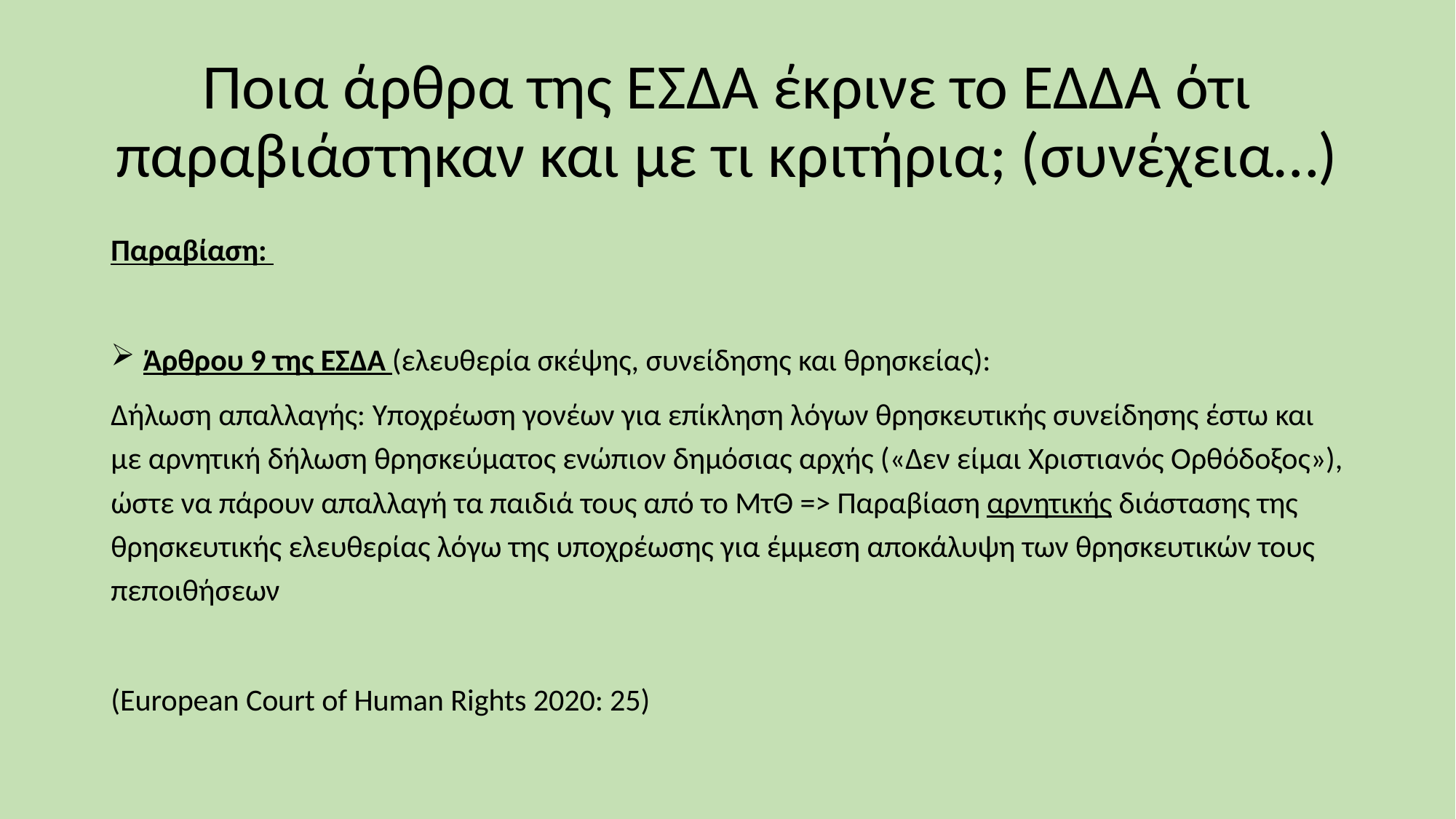

# Ποια άρθρα της ΕΣΔΑ έκρινε το ΕΔΔΑ ότι παραβιάστηκαν και με τι κριτήρια; (συνέχεια…)
Παραβίαση:

 Άρθρου 9 της ΕΣΔΑ (ελευθερία σκέψης, συνείδησης και θρησκείας):
Δήλωση απαλλαγής: Υποχρέωση γονέων για επίκληση λόγων θρησκευτικής συνείδησης έστω και με αρνητική δήλωση θρησκεύματος ενώπιον δημόσιας αρχής («Δεν είμαι Χριστιανός Ορθόδοξος»), ώστε να πάρουν απαλλαγή τα παιδιά τους από το ΜτΘ => Παραβίαση αρνητικής διάστασης της θρησκευτικής ελευθερίας λόγω της υποχρέωσης για έμμεση αποκάλυψη των θρησκευτικών τους πεποιθήσεων

(European Court of Human Rights 2020: 25)